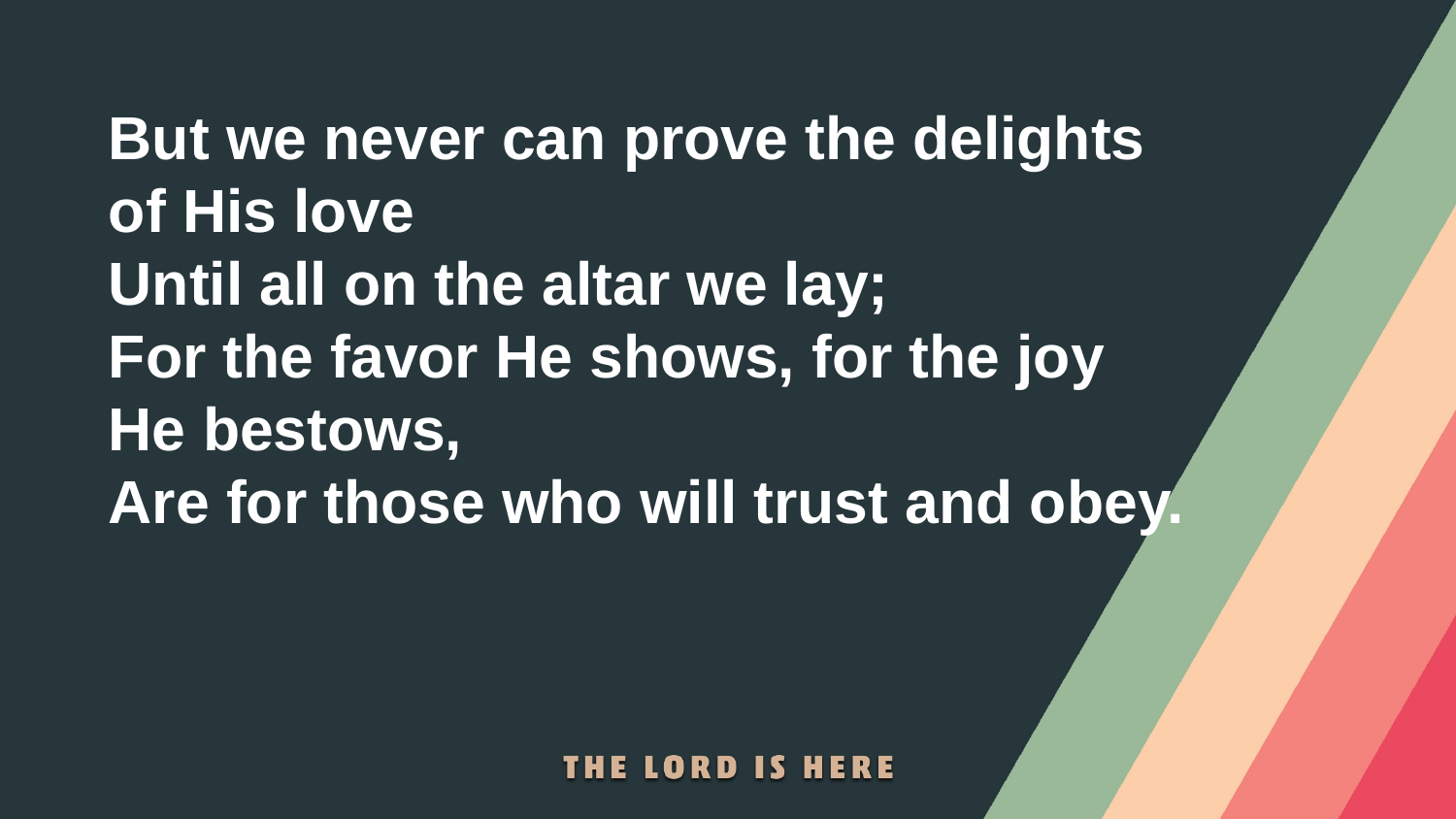

But we never can prove the delights of His love
Until all on the altar we lay;
For the favor He shows, for the joy He bestows,
Are for those who will trust and obey.